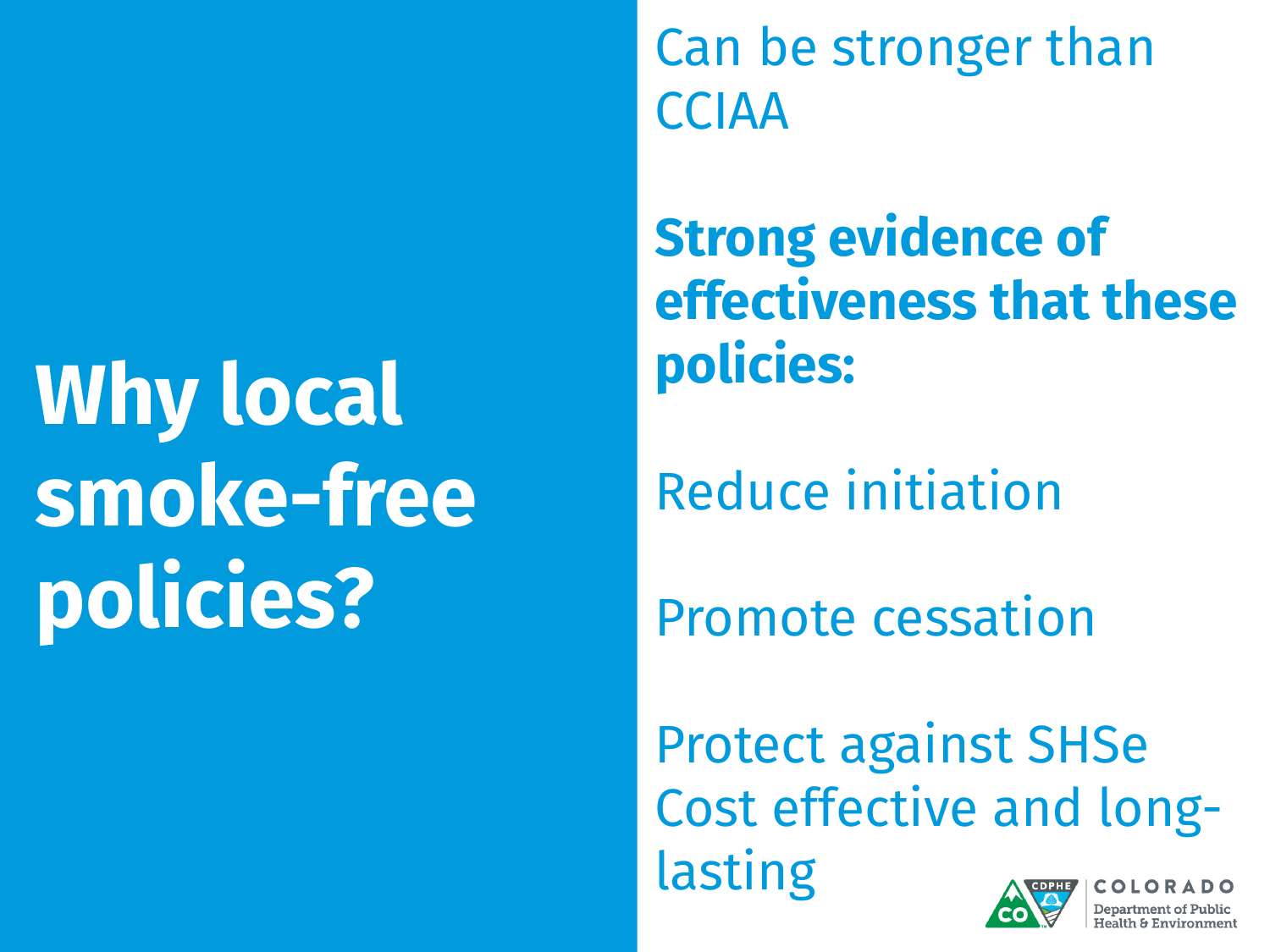

Can be stronger than CCIAA

Strong evidence of effectiveness that these policies:
Reduce initiation
Promote cessation
Protect against SHSe
Cost effective and long-lasting

Why local  smoke-free policies?